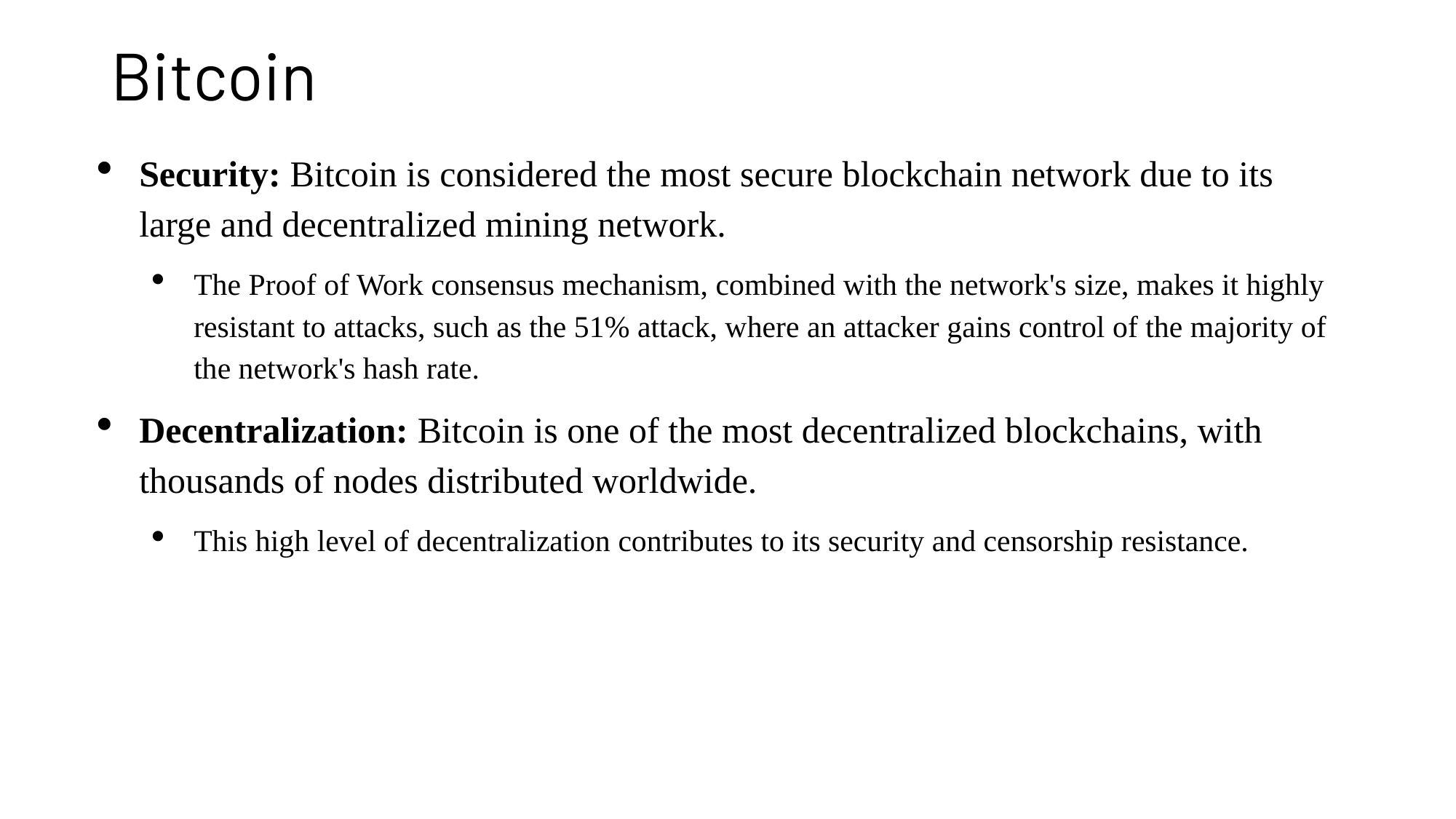

# Bitcoin
Security: Bitcoin is considered the most secure blockchain network due to its large and decentralized mining network.
The Proof of Work consensus mechanism, combined with the network's size, makes it highly resistant to attacks, such as the 51% attack, where an attacker gains control of the majority of the network's hash rate.
Decentralization: Bitcoin is one of the most decentralized blockchains, with thousands of nodes distributed worldwide.
This high level of decentralization contributes to its security and censorship resistance.